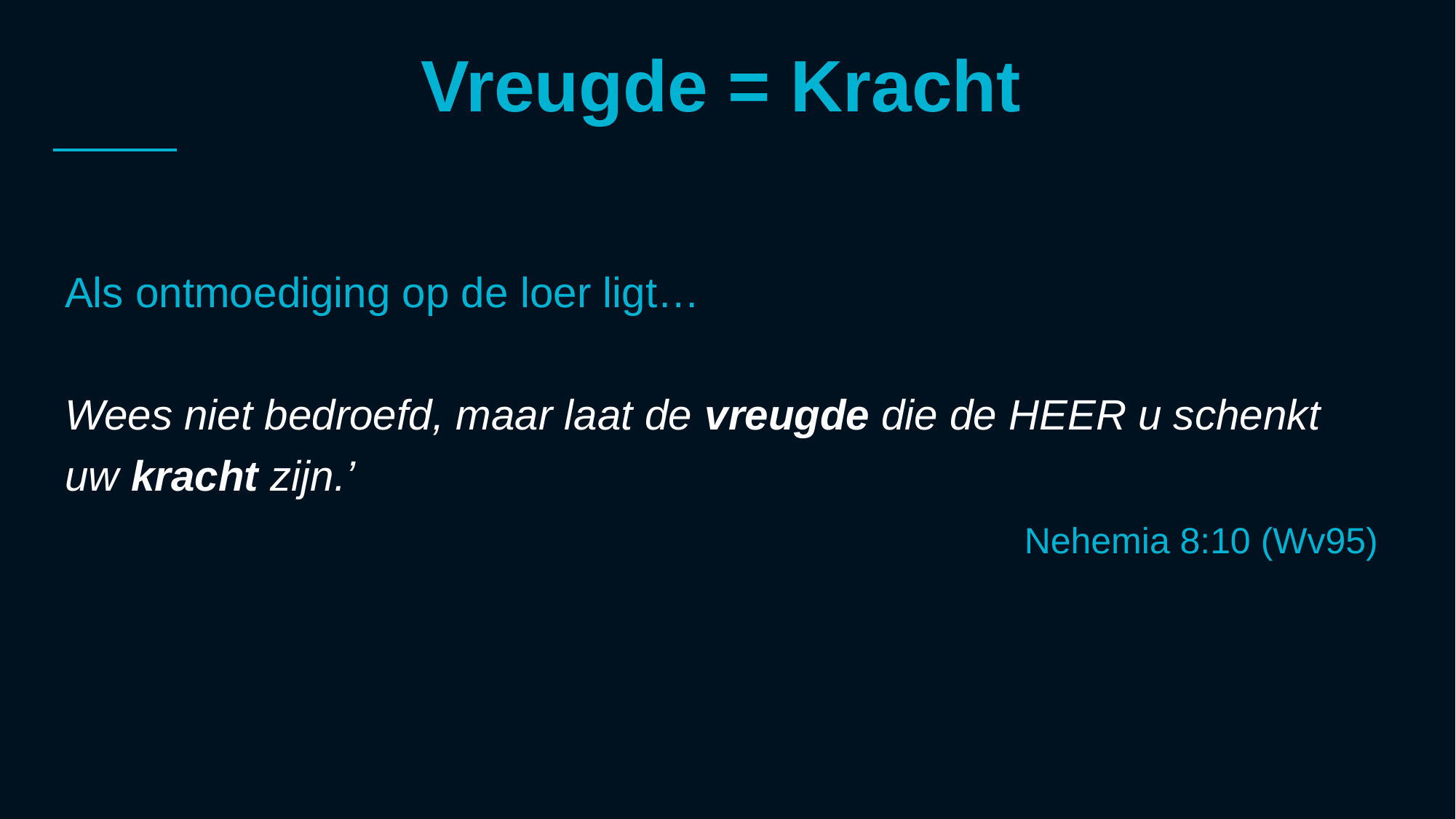

# Vreugde = Kracht

Als ontmoediging op de loer ligt…

Wees niet bedroefd, maar laat de vreugde die de HEER u schenkt
uw kracht zijn.’
Nehemia 8:10 (Wv95)